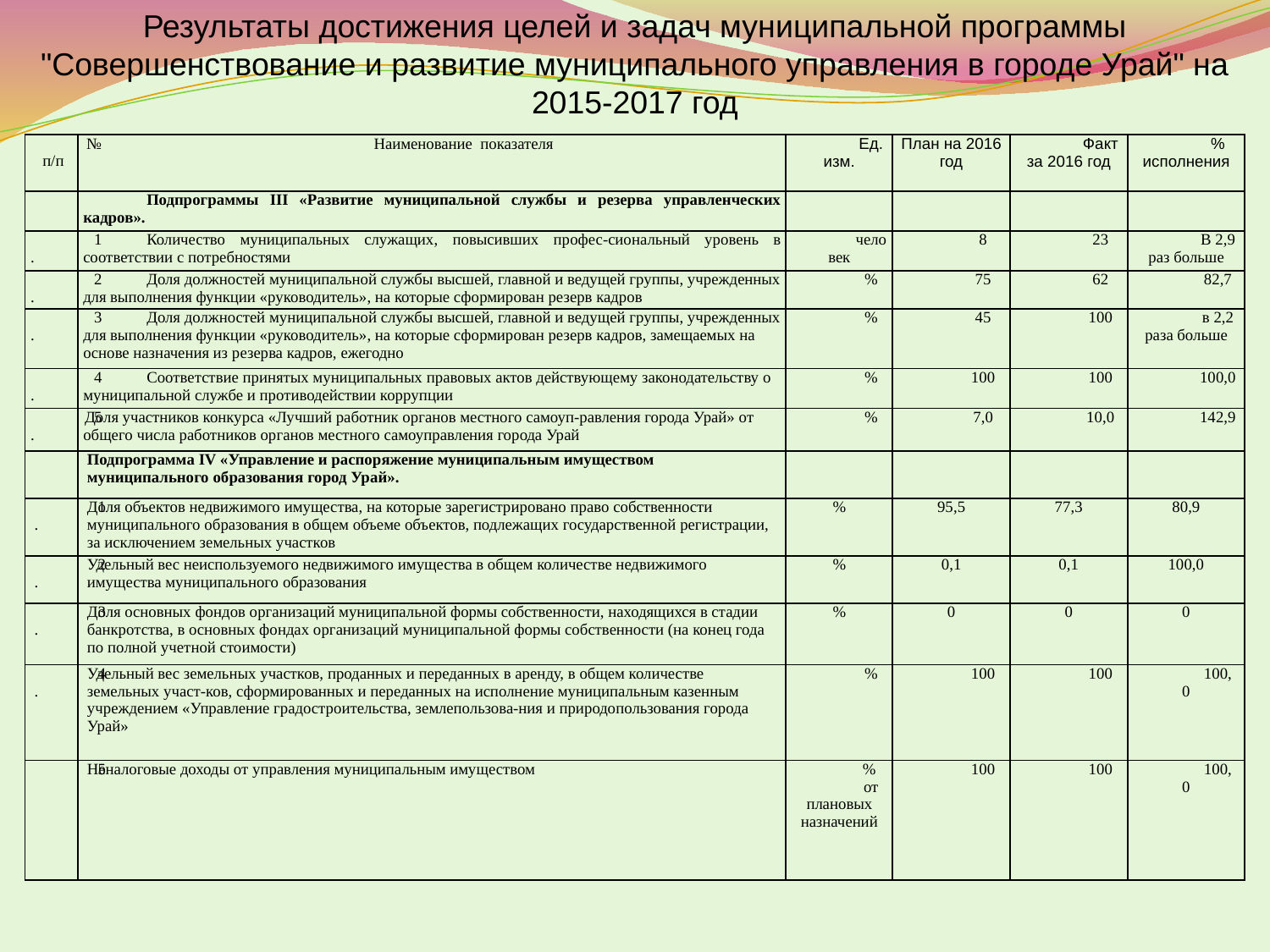

Результаты достижения целей и задач муниципальной программы "Совершенствование и развитие муниципального управления в городе Урай" на 2015-2017 год
| № п/п | Наименование показателя | Ед.изм. | План на 2016 год | Факт за 2016 год | % исполнения |
| --- | --- | --- | --- | --- | --- |
|  | Подпрограммы III «Развитие муниципальной службы и резерва управленческих кадров». |  |  |  |  |
| 1. | Количество муниципальных служащих, повысивших профес-сиональный уровень в соответствии с потребностями | человек | 8 | 23 | В 2,9 раз больше |
| 2. | Доля должностей муниципальной службы высшей, главной и ведущей группы, учрежденных для выполнения функции «руководитель», на которые сформирован резерв кадров | % | 75 | 62 | 82,7 |
| 3. | Доля должностей муниципальной службы высшей, главной и ведущей группы, учрежденных для выполнения функции «руководитель», на которые сформирован резерв кадров, замещаемых на основе назначения из резерва кадров, ежегодно | % | 45 | 100 | в 2,2 раза больше |
| 4. | Соответствие принятых муниципальных правовых актов действующему законодательству о муниципальной службе и противодействии коррупции | % | 100 | 100 | 100,0 |
| 5. | Доля участников конкурса «Лучший работник органов местного самоуп-равления города Урай» от общего числа работников органов местного самоуправления города Урай | % | 7,0 | 10,0 | 142,9 |
|  | Подпрограмма IV «Управление и распоряжение муниципальным имуществом муниципального образования город Урай». |  |  |  |  |
| 1. | Доля объектов недвижимого имущества, на которые зарегистрировано право собственности муниципального образования в общем объеме объектов, подлежащих государственной регистрации, за исключением земельных участков | % | 95,5 | 77,3 | 80,9 |
| 2. | Удельный вес неиспользуемого недвижимого имущества в общем количестве недвижимого имущества муниципального образования | % | 0,1 | 0,1 | 100,0 |
| 3. | Доля основных фондов организаций муниципальной формы собственности, находящихся в стадии банкротства, в основных фондах организаций муниципальной формы собственности (на конец года по полной учетной стоимости) | % | 0 | 0 | 0 |
| 4. | Удельный вес земельных участков, проданных и переданных в аренду, в общем количестве земельных участ-ков, сформированных и переданных на исполнение муниципальным казенным учреждением «Управление градостроительства, землепользова-ния и природопользования города Урай» | % | 100 | 100 | 100,0 |
| 5 | Неналоговые доходы от управления муниципальным имуществом | % от плановых назначений | 100 | 100 | 100,0 |